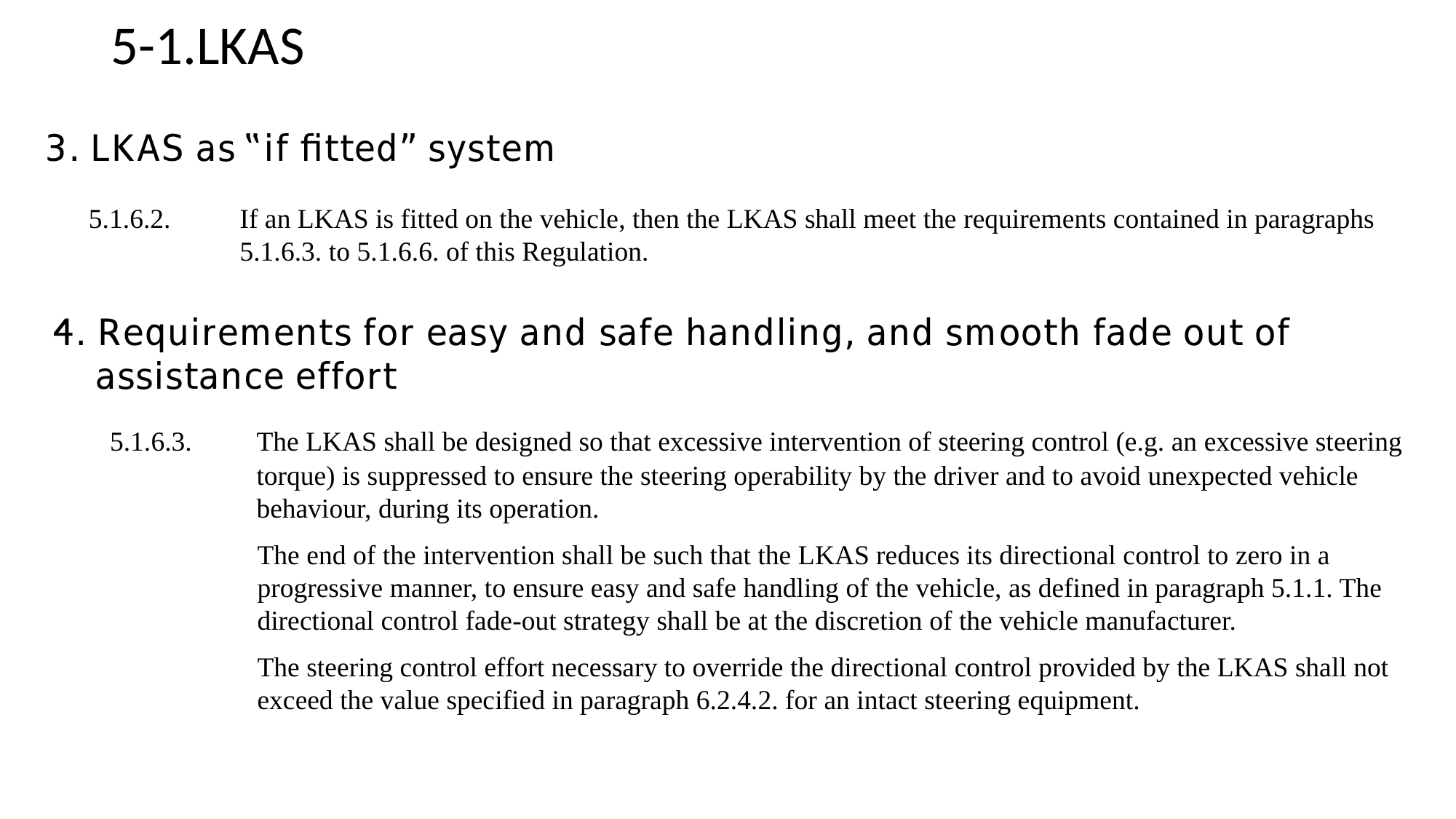

# 5-1.LKAS
3. LKAS as “if fitted” system

5.1.6.2.	If an LKAS is fitted on the vehicle, then the LKAS shall meet the requirements contained in paragraphs 5.1.6.3. to 5.1.6.6. of this Regulation.
4. Requirements for easy and safe handling, and smooth fade out of assistance effort
　5.1.6.3. 	The LKAS shall be designed so that excessive intervention of steering control (e.g. an excessive steering torque) is suppressed to ensure the steering operability by the driver and to avoid unexpected vehicle behaviour, during its operation.
	The end of the intervention shall be such that the LKAS reduces its directional control to zero in a progressive manner, to ensure easy and safe handling of the vehicle, as defined in paragraph 5.1.1. The directional control fade-out strategy shall be at the discretion of the vehicle manufacturer.
	The steering control effort necessary to override the directional control provided by the LKAS shall not exceed the value specified in paragraph 6.2.4.2. for an intact steering equipment.